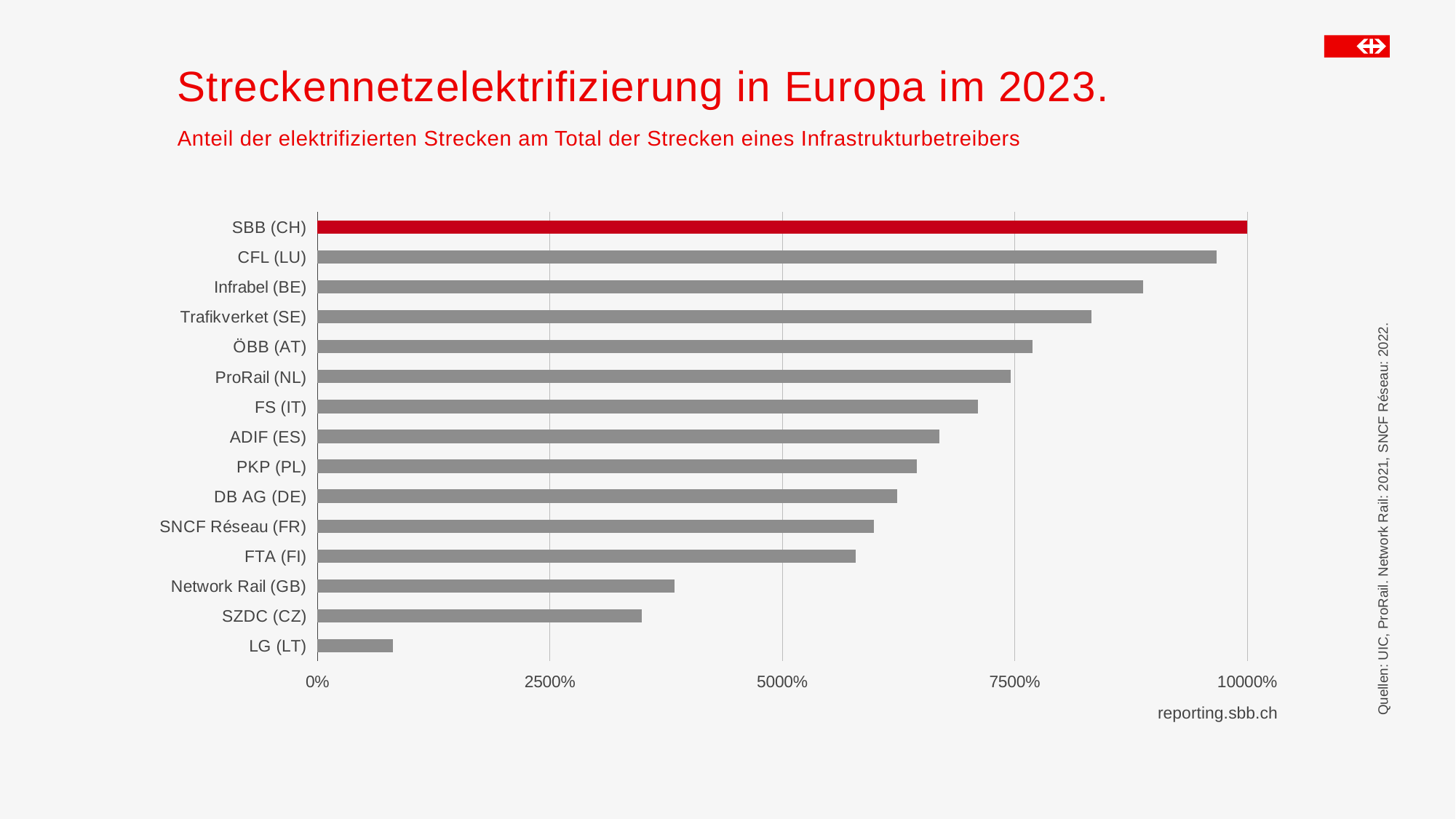

# Streckennetzelektrifizierung in Europa im 2023.
Anteil der elektrifizierten Strecken am Total der Strecken eines Infrastrukturbetreibers

### Chart

| Category | Wert |
|---|---|
| LG (LT) | 8.10810810810811 |
| SZDC (CZ) | 34.8486469141085 |
| Network Rail (GB) | 38.4050278548345 |
| FTA (FI) | 57.8867286559594 |
| SNCF Réseau (FR) | 59.8352137767221 |
| DB AG (DE) | 62.3147262730098 |
| PKP (PL) | 64.4847389131128 |
| ADIF (ES) | 66.8668924531919 |
| FS (IT) | 70.9979948802996 |
| ProRail (NL) | 74.5478461032555 |
| ÖBB (AT) | 76.9040247678019 |
| Trafikverket (SE) | 83.2509270704574 |
| Infrabel (BE) | 88.833746898263 |
| CFL (LU) | 96.6789667896679 |
| SBB (CH) | 99.9780094999242 |
Quellen: UIC, ProRail. Network Rail: 2021, SNCF Réseau: 2022.
reporting.sbb.ch